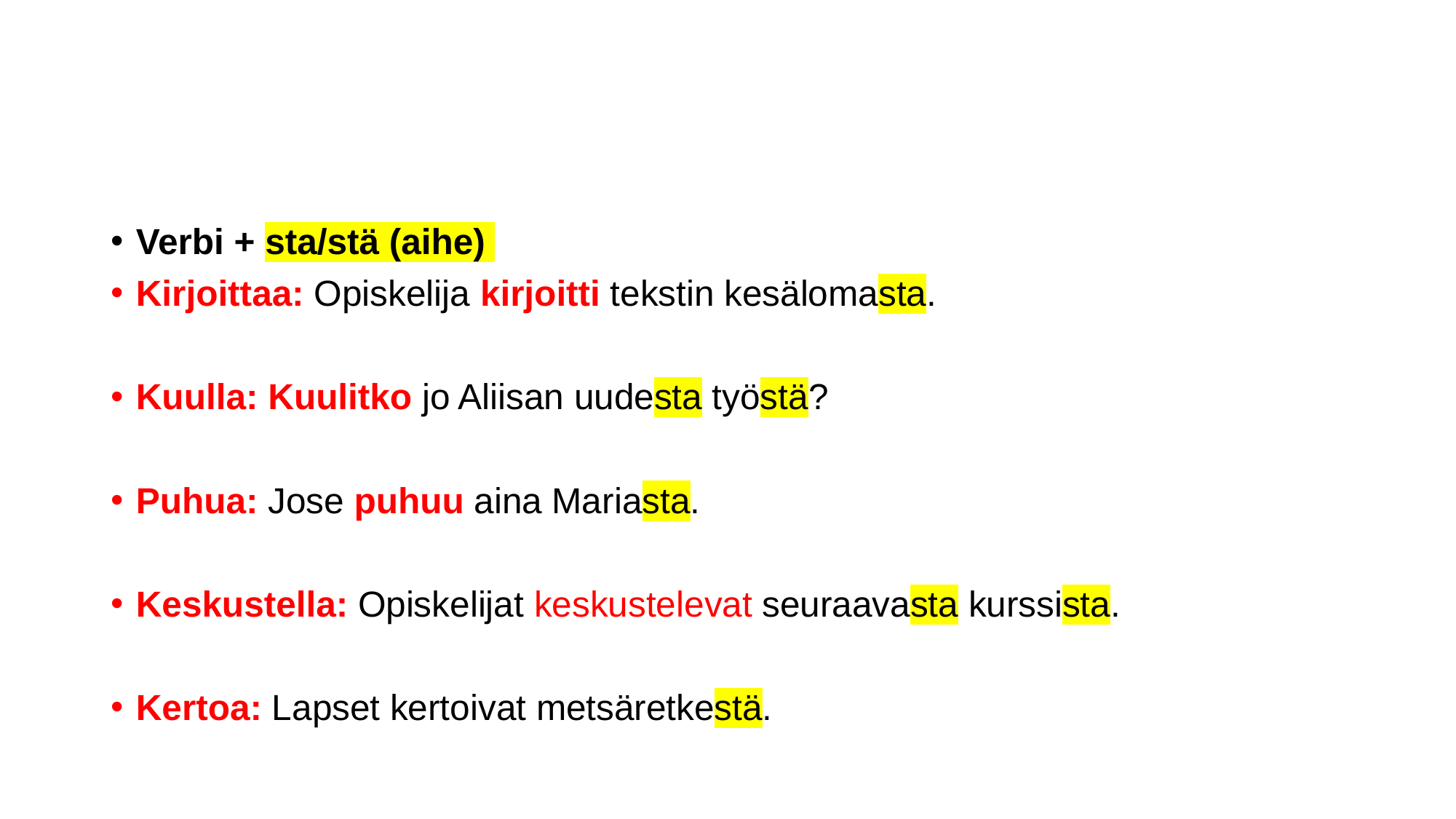

#
Verbi + sta/stä (aihe)
Kirjoittaa: Opiskelija kirjoitti tekstin kesälomasta.

Kuulla: Kuulitko jo Aliisan uudesta työstä?

Puhua: Jose puhuu aina Mariasta.

Keskustella: Opiskelijat keskustelevat seuraavasta kurssista.

Kertoa: Lapset kertoivat metsäretkestä.